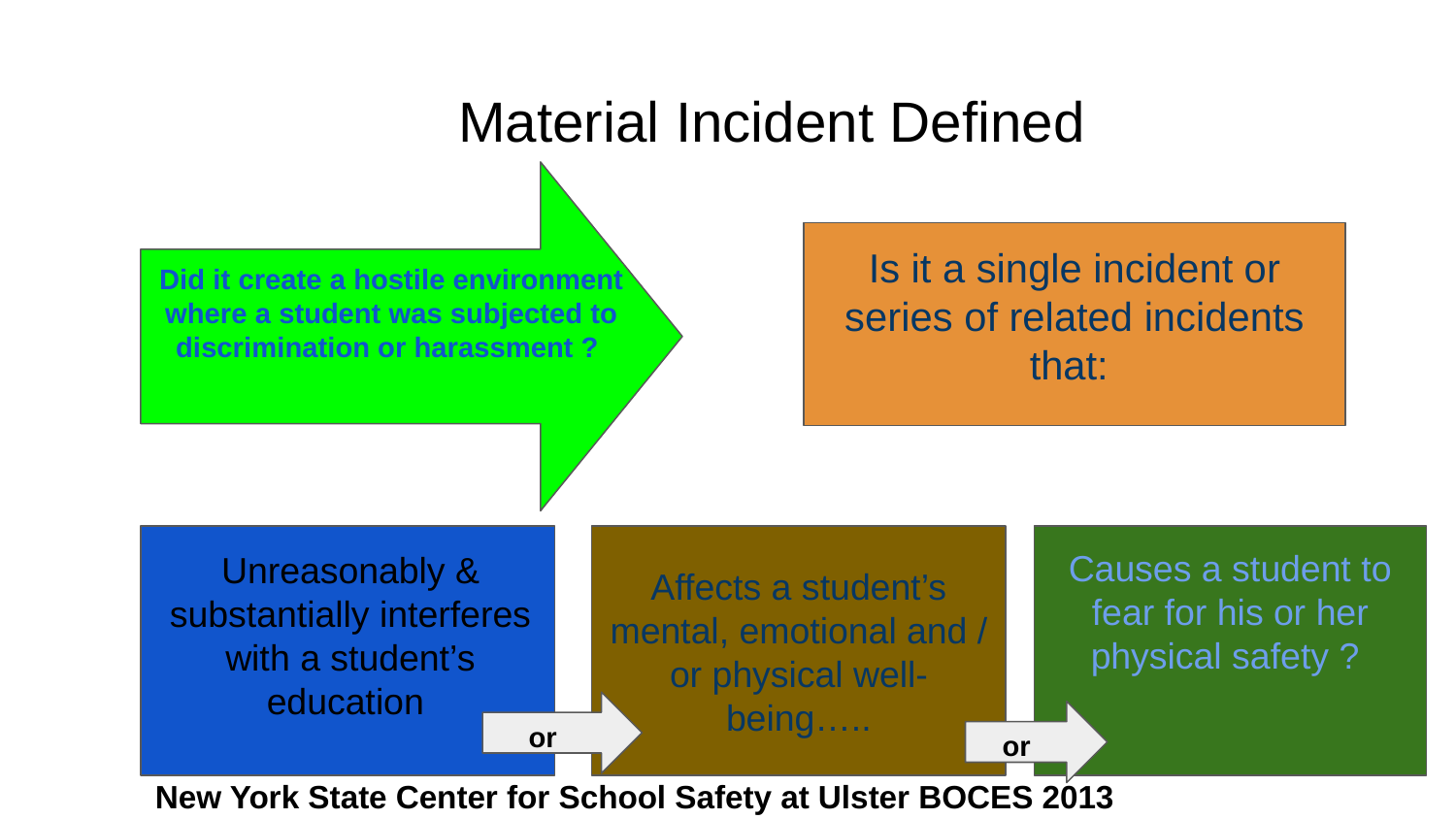

# Material Incident Defined

Is it a single incident or series of related incidents that:
Did it create a hostile environment where a student was subjected to discrimination or harassment ?

Affects a student’s mental, emotional and / or physical well-being…..

Causes a student to fear for his or her physical safety ?
Unreasonably & substantially interferes with a student’s education

or

or
New York State Center for School Safety at Ulster BOCES 2013